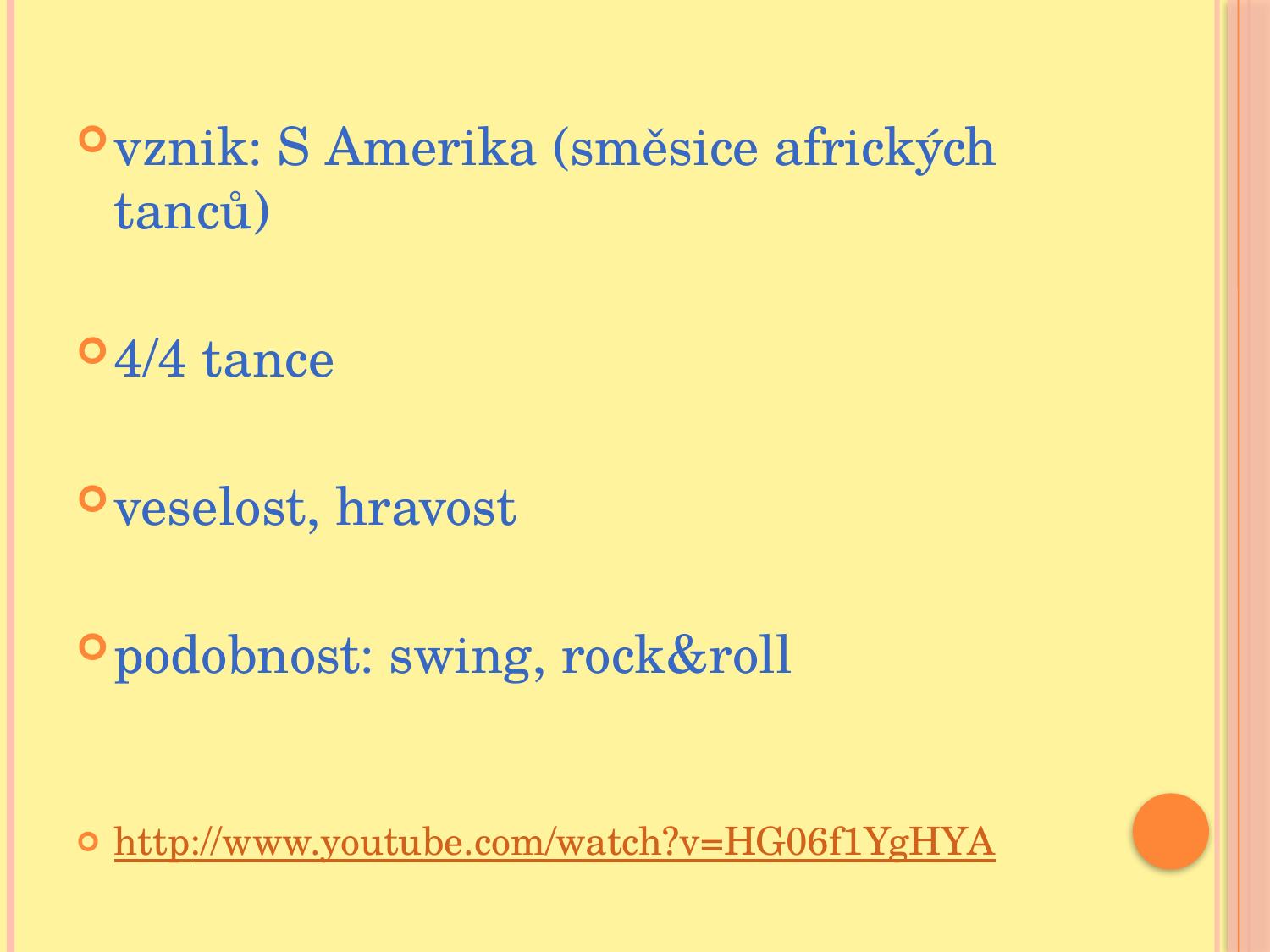

#
vznik: S Amerika (směsice afrických tanců)

4/4 tance

veselost, hravost

podobnost: swing, rock&roll

http://www.youtube.com/watch?v=HG06f1YgHYA